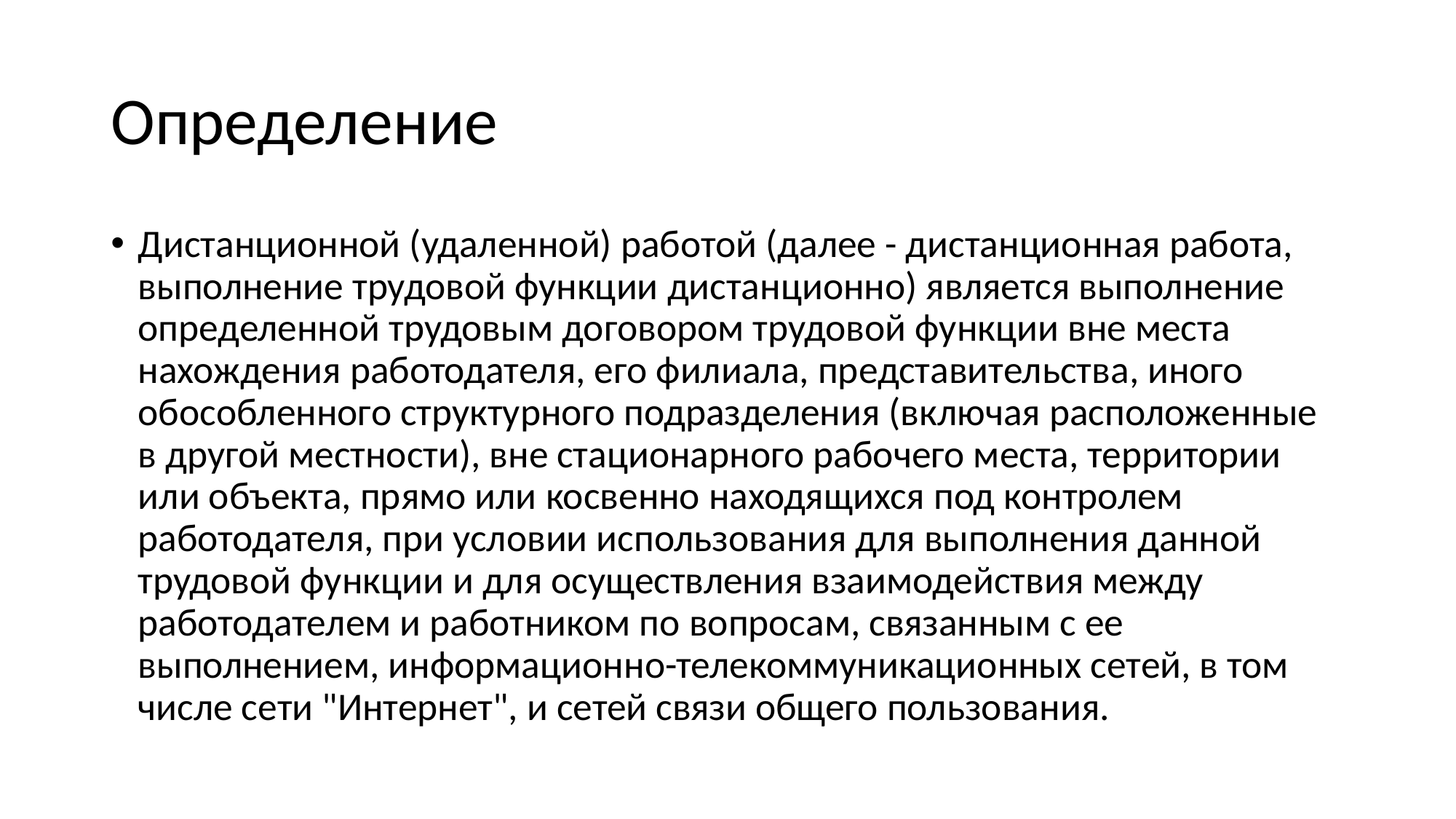

# Определение
Дистанционной (удаленной) работой (далее - дистанционная работа, выполнение трудовой функции дистанционно) является выполнение определенной трудовым договором трудовой функции вне места нахождения работодателя, его филиала, представительства, иного обособленного структурного подразделения (включая расположенные в другой местности), вне стационарного рабочего места, территории или объекта, прямо или косвенно находящихся под контролем работодателя, при условии использования для выполнения данной трудовой функции и для осуществления взаимодействия между работодателем и работником по вопросам, связанным с ее выполнением, информационно-телекоммуникационных сетей, в том числе сети "Интернет", и сетей связи общего пользования.